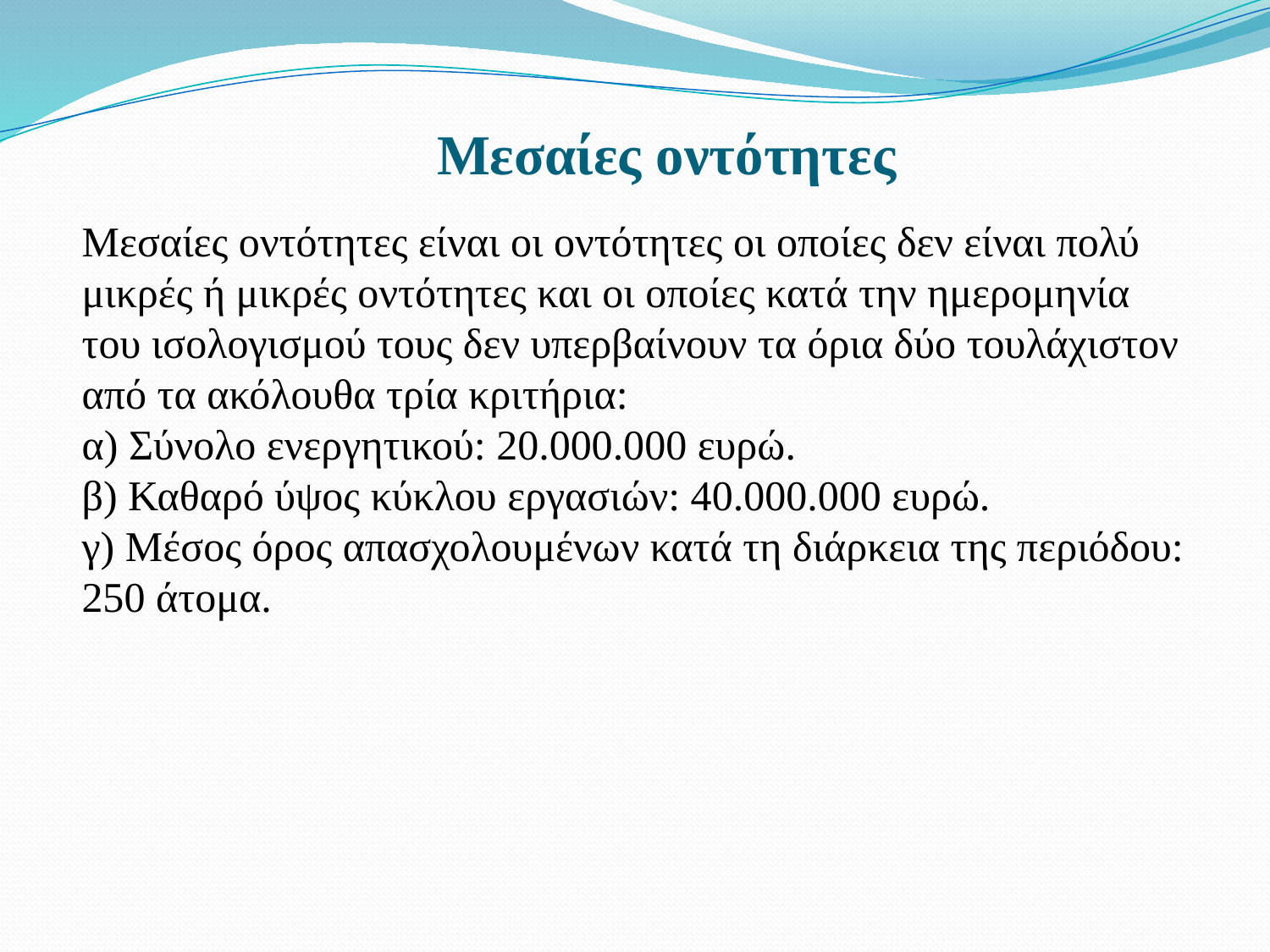

# Μεσαίες οντότητες
Μεσαίες οντότητες είναι οι οντότητες οι οποίες δεν είναι πολύ μικρές ή μικρές οντότητες και οι οποίες κατά την ημερομηνία του ισολογισμού τους δεν υπερβαίνουν τα όρια δύο τουλάχιστον από τα ακόλουθα τρία κριτήρια:
α) Σύνολο ενεργητικού: 20.000.000 ευρώ.
β) Καθαρό ύψος κύκλου εργασιών: 40.000.000 ευρώ.
γ) Μέσος όρος απασχολουμένων κατά τη διάρκεια της περιόδου: 250 άτομα.